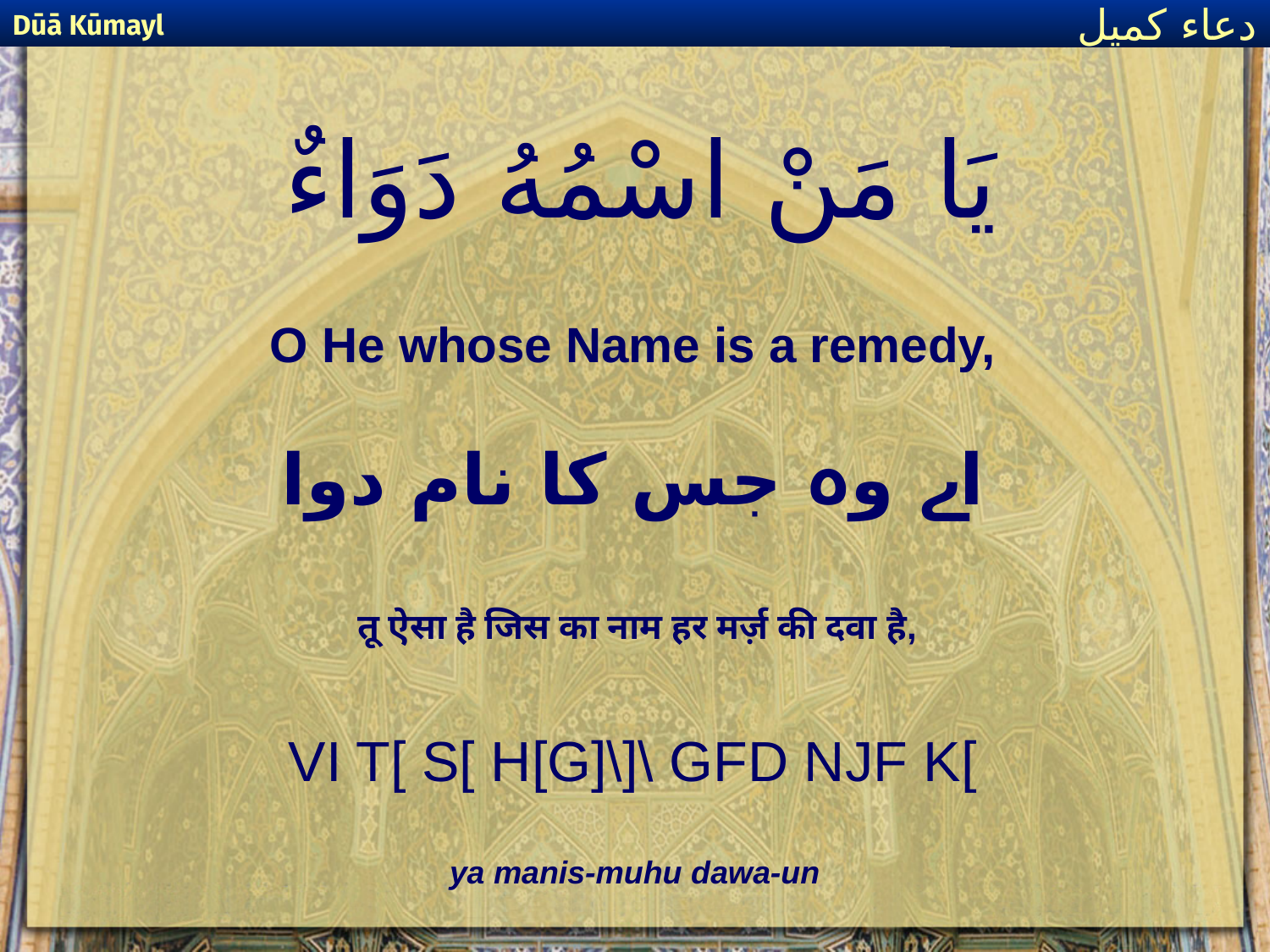

Dūā Kūmayl
دعاء كميل
# يَا مَنْ اسْمُهُ دَوَاءٌ
O He whose Name is a remedy,
اے وہ جس کا نام دوا
तू ऐसा है जिस का नाम हर मर्ज़ की दवा है,
VI T[ S[ H[G]\]\ GFD NJF K[
ya manis-muhu dawa-un